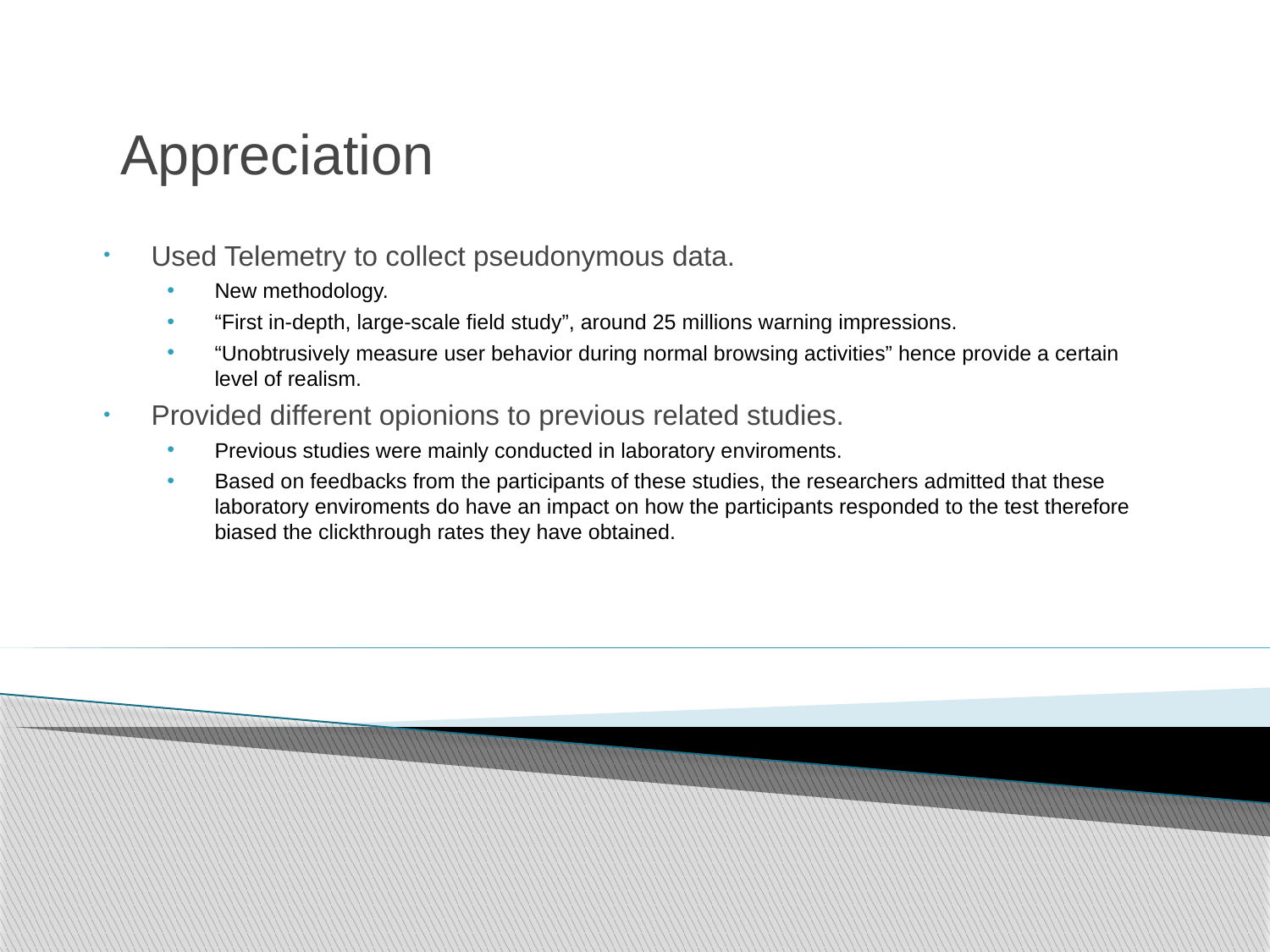

# Appreciation
Used Telemetry to collect pseudonymous data.
New methodology.
“First in-depth, large-scale field study”, around 25 millions warning impressions.
“Unobtrusively measure user behavior during normal browsing activities” hence provide a certain level of realism.
Provided different opionions to previous related studies.
Previous studies were mainly conducted in laboratory enviroments.
Based on feedbacks from the participants of these studies, the researchers admitted that these laboratory enviroments do have an impact on how the participants responded to the test therefore biased the clickthrough rates they have obtained.